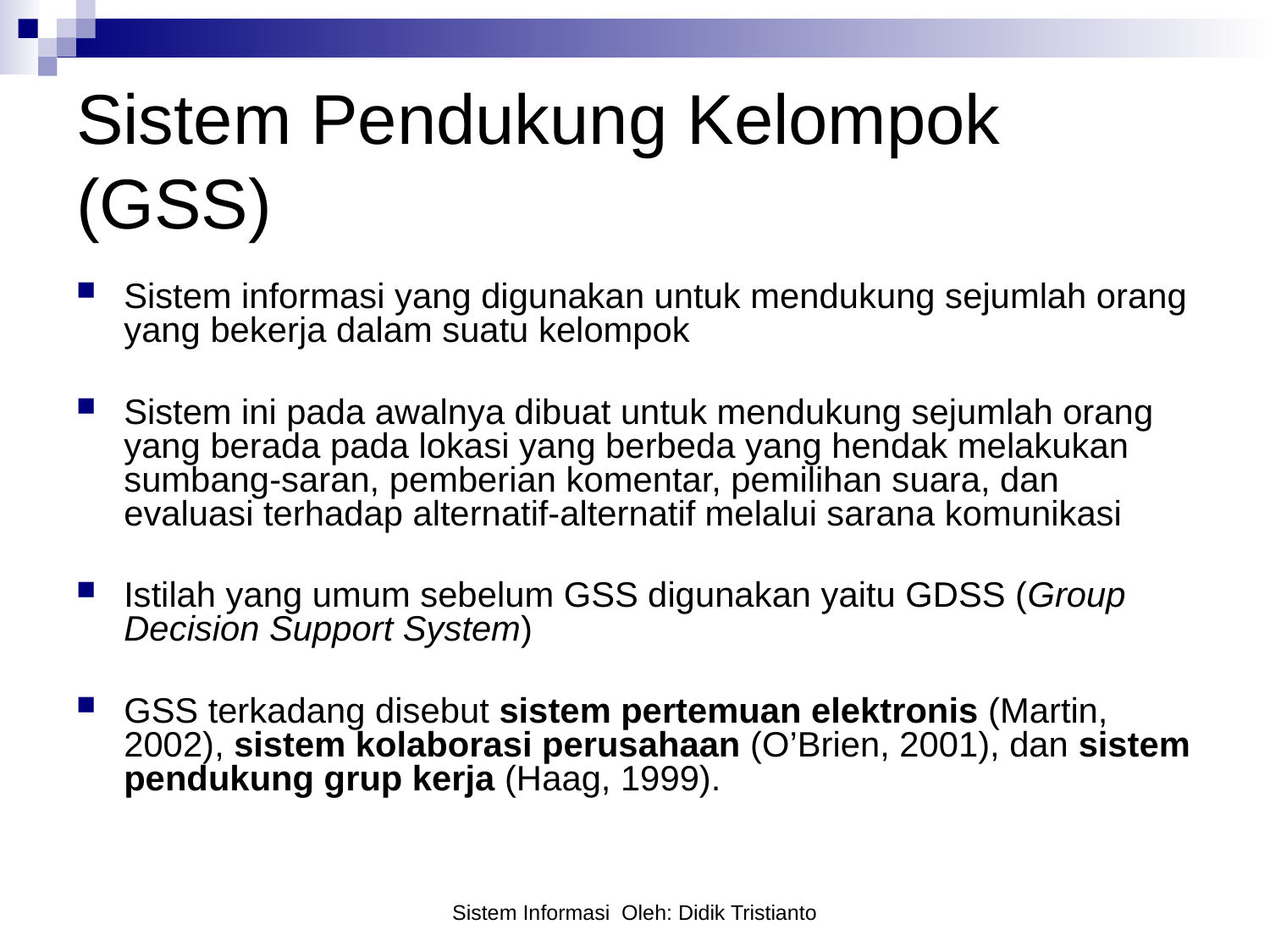

# Sistem Pendukung Kelompok (GSS)
Sistem informasi yang digunakan untuk mendukung sejumlah orang yang bekerja dalam suatu kelompok

Sistem ini pada awalnya dibuat untuk mendukung sejumlah orang yang berada pada lokasi yang berbeda yang hendak melakukan sumbang-saran, pemberian komentar, pemilihan suara, dan evaluasi terhadap alternatif-alternatif melalui sarana komunikasi

Istilah yang umum sebelum GSS digunakan yaitu GDSS (Group Decision Support System)

GSS terkadang disebut sistem pertemuan elektronis (Martin, 2002), sistem kolaborasi perusahaan (O’Brien, 2001), dan sistem pendukung grup kerja (Haag, 1999).
Sistem Informasi  Oleh: Didik Tristianto